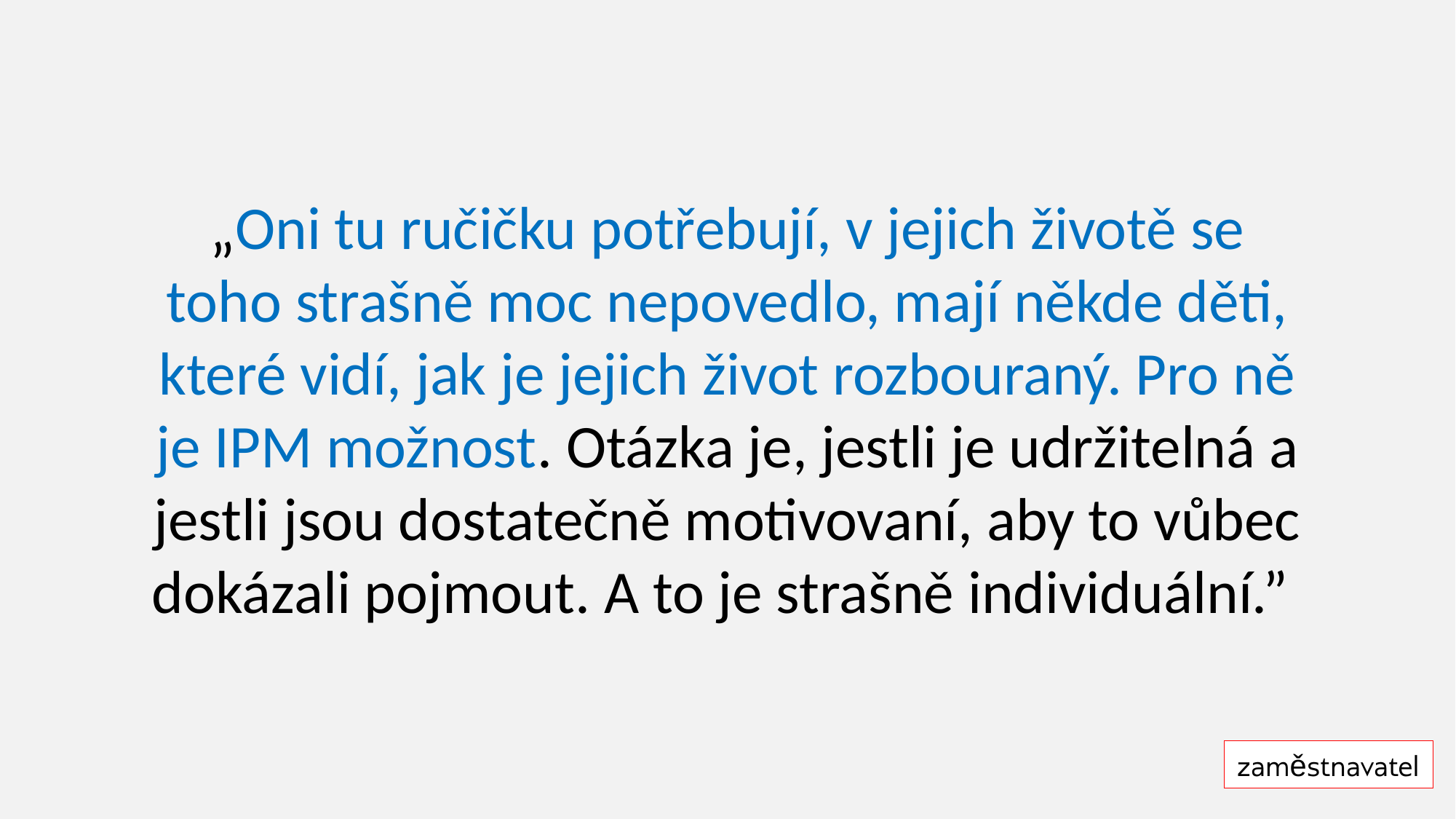

„Oni tu ručičku potřebují, v jejich životě se toho strašně moc nepovedlo, mají někde děti, které vidí, jak je jejich život rozbouraný. Pro ně je IPM možnost. Otázka je, jestli je udržitelná a jestli jsou dostatečně motivovaní, aby to vůbec dokázali pojmout. A to je strašně individuální.”
zaměstnavatel